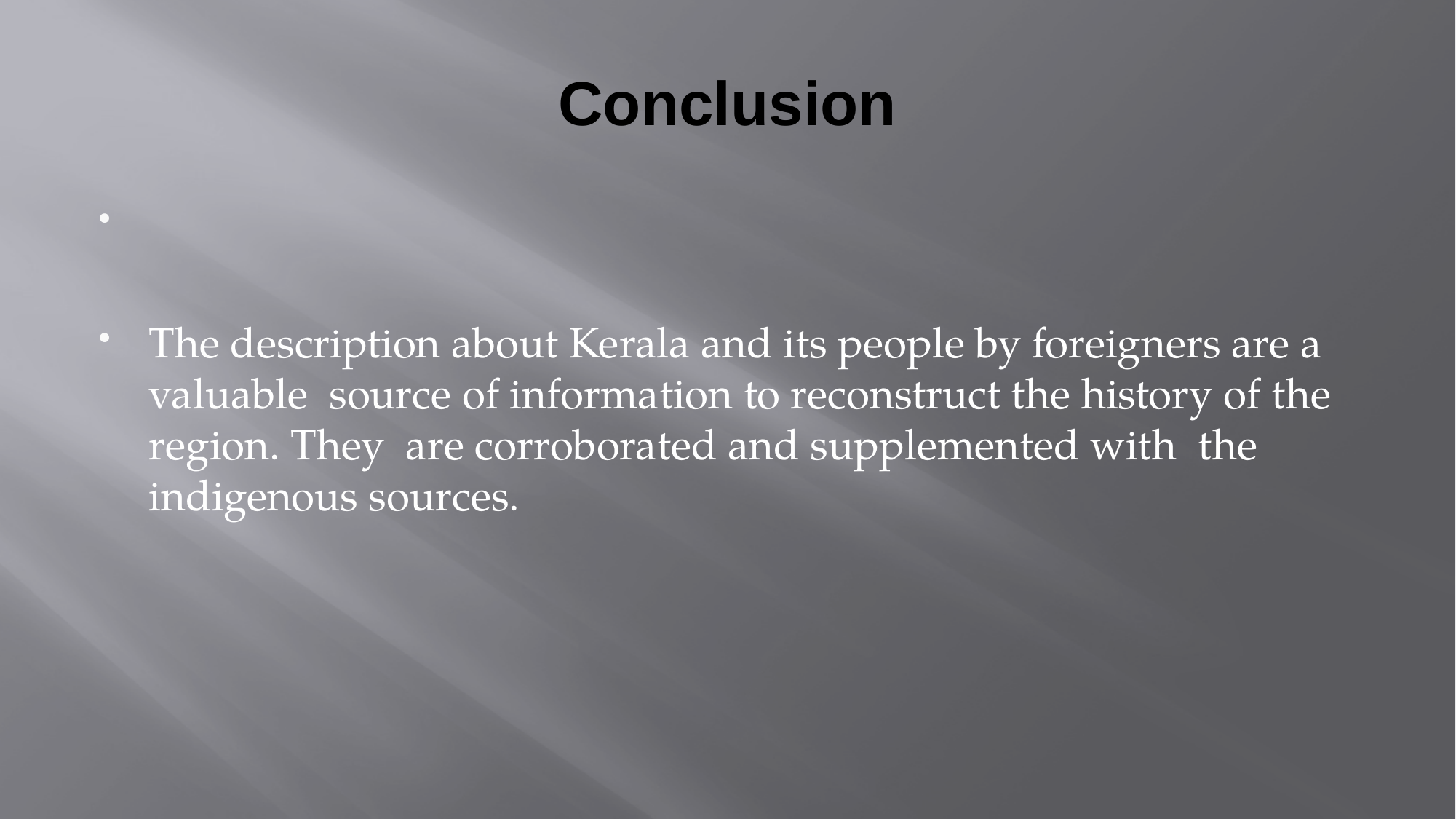

# Conclusion

The description about Kerala and its people by foreigners are a valuable  source of information to reconstruct the history of the region. They  are corroborated and supplemented with  the indigenous sources.